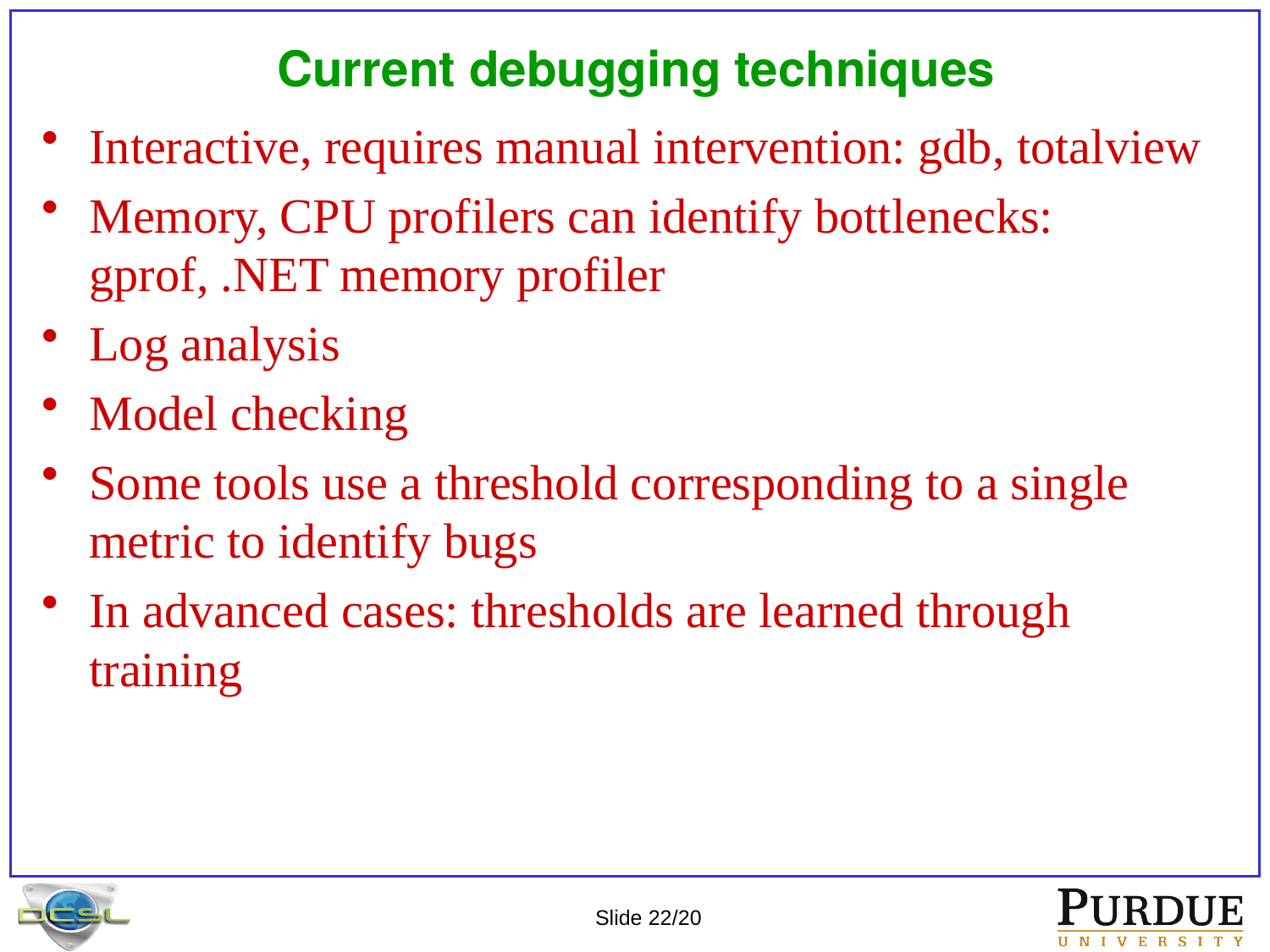

# Current debugging techniques
Interactive, requires manual intervention: gdb, totalview
Memory, CPU profilers can identify bottlenecks: gprof, .NET memory profiler
Log analysis
Model checking
Some tools use a threshold corresponding to a single metric to identify bugs
In advanced cases: thresholds are learned through training